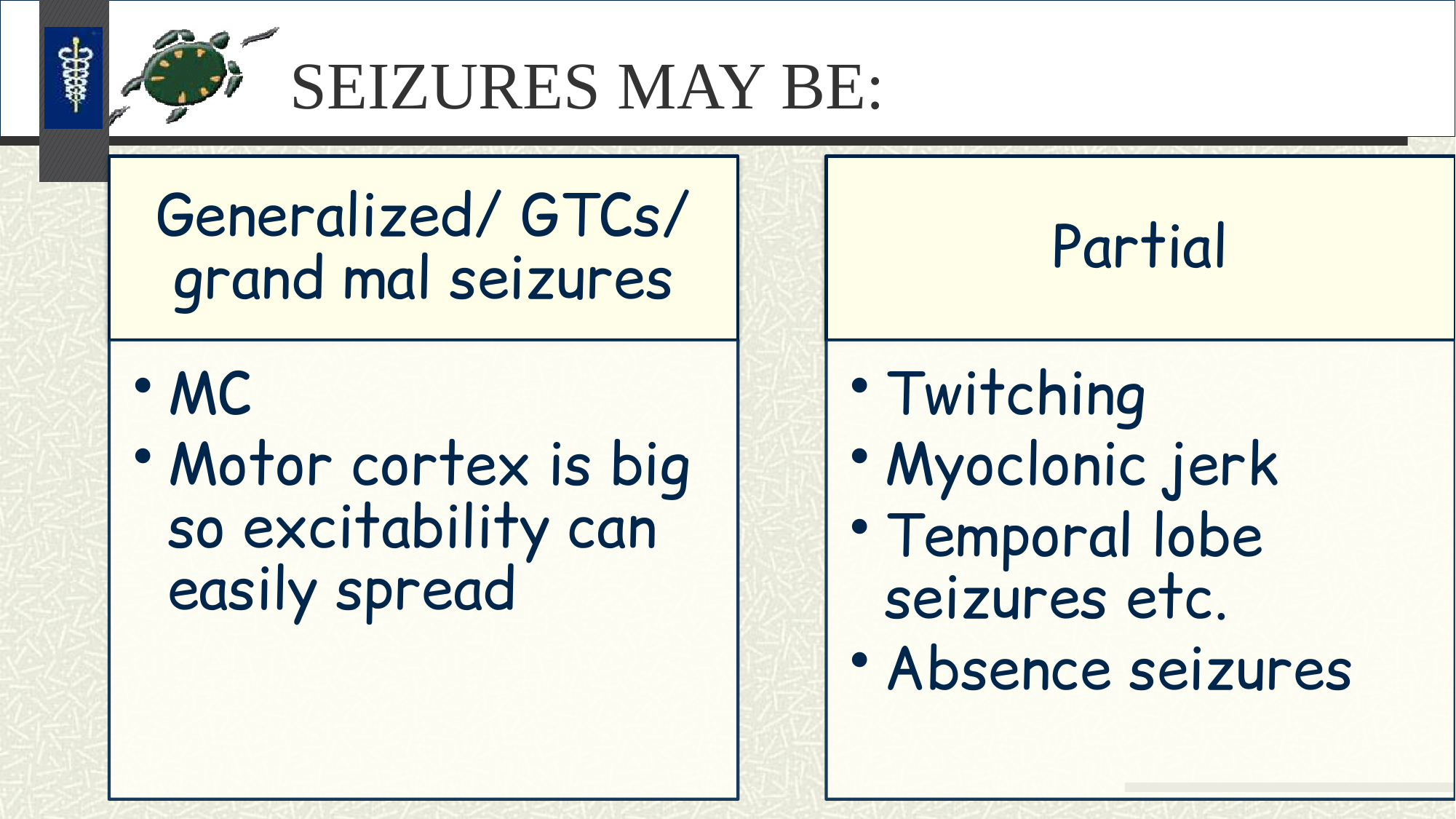

# SEIZURES MAY BE:
Generalized/ GTCs/ grand mal seizures
MC
Motor cortex is big so excitability can easily spread
Partial
Twitching
Myoclonic jerk
Temporal lobe seizures etc.
Absence seizures